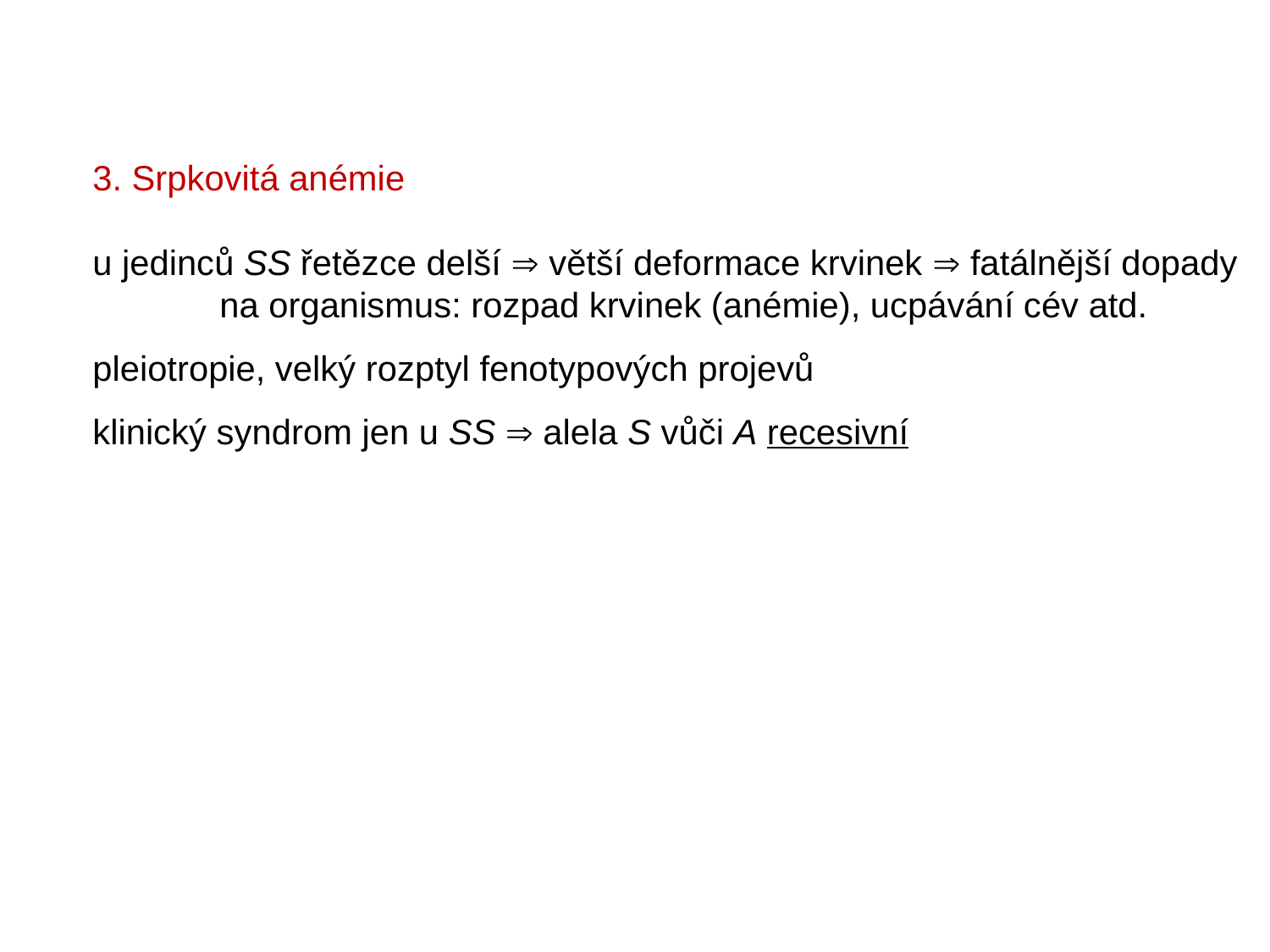

3. Srpkovitá anémie

u jedinců SS řetězce delší ⇒ větší deformace krvinek ⇒ fatálnější dopady
	na organismus: rozpad krvinek (anémie), ucpávání cév atd.
pleiotropie, velký rozptyl fenotypových projevů
klinický syndrom jen u SS ⇒ alela S vůči A recesivní